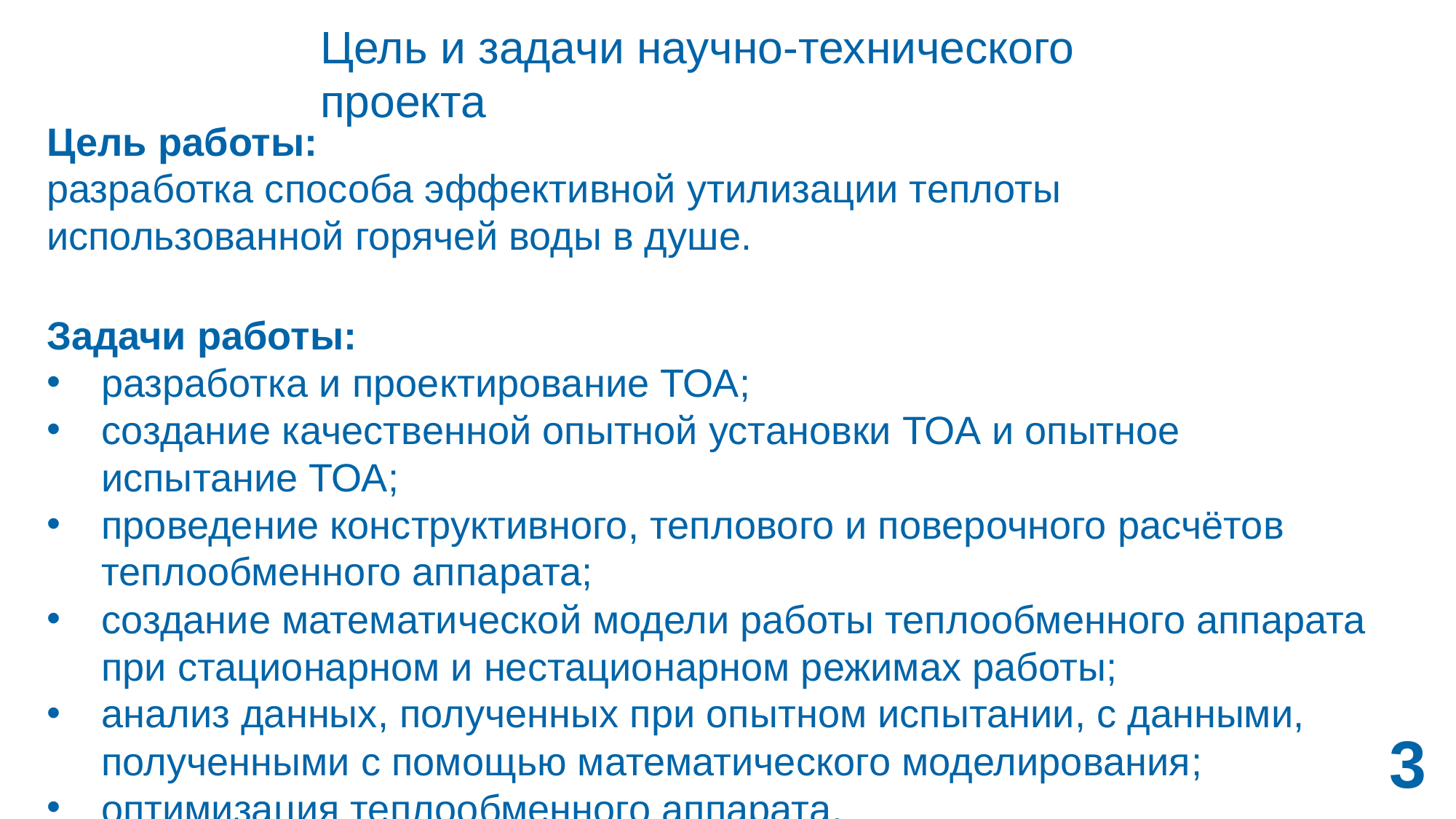

Цель и задачи научно-технического проекта
Цель работы:
разработка способа эффективной утилизации теплоты использованной горячей воды в душе.
Задачи работы:
разработка и проектирование ТОА;
создание качественной опытной установки ТОА и опытное испытание ТОА;
проведение конструктивного, теплового и поверочного расчётов теплообменного аппарата;
создание математической модели работы теплообменного аппарата при стационарном и нестационарном режимах работы;
анализ данных, полученных при опытном испытании, с данными, полученными с помощью математического моделирования;
оптимизация теплообменного аппарата.

3